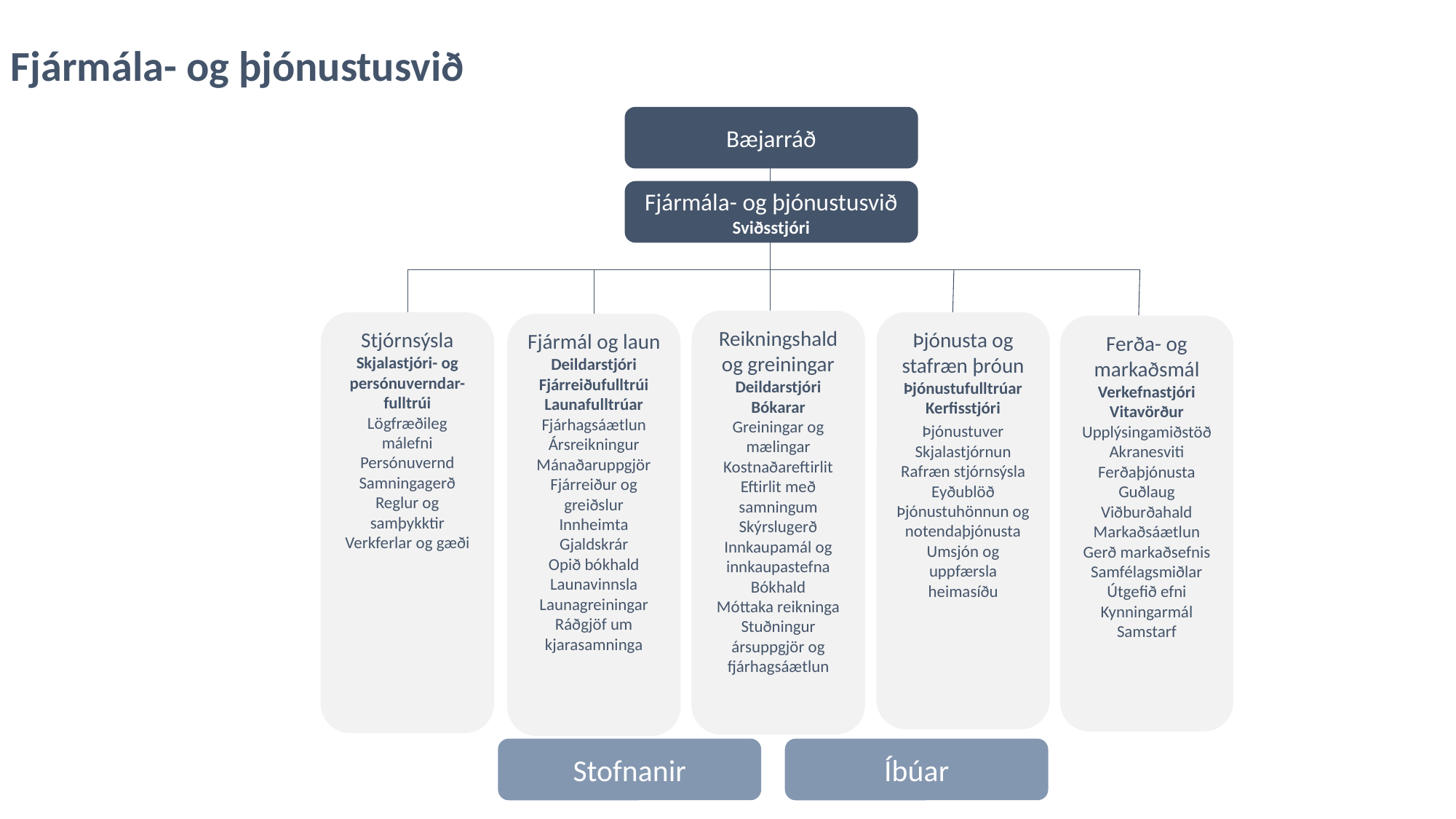

Fjármála- og þjónustusvið
Bæjarráð
Fjármála- og þjónustusvið
Sviðsstjóri
Reikningshald og greiningar
Deildarstjóri
Bókarar
Greiningar og mælingar
Kostnaðareftirlit
Eftirlit með samningum
Skýrslugerð
Innkaupamál og innkaupastefna
Bókhald
Móttaka reikninga
Stuðningur ársuppgjör og fjárhagsáætlun

Stjórnsýsla
Skjalastjóri- og persónuverndar-fulltrúi
Lögfræðileg málefni
Persónuvernd
Samningagerð
Reglur og samþykktir
Verkferlar og gæði

Þjónusta og stafræn þróun
Þjónustufulltrúar
Kerfisstjóri
Þjónustuver
Skjalastjórnun
Rafræn stjórnsýsla
Eyðublöð
Þjónustuhönnun og notendaþjónusta
Umsjón og uppfærsla heimasíðu

Fjármál og laun
Deildarstjóri
Fjárreiðufulltrúi
Launafulltrúar
Fjárhagsáætlun
Ársreikningur
Mánaðaruppgjör
Fjárreiður og greiðslur
Innheimta
Gjaldskrár
Opið bókhald
Launavinnsla
Launagreiningar
Ráðgjöf um kjarasamninga

Ferða- og markaðsmál
Verkefnastjóri
Vitavörður
Upplýsingamiðstöð
Akranesviti
Ferðaþjónusta
Guðlaug
Viðburðahald
Markaðsáætlun
Gerð markaðsefnis
Samfélagsmiðlar
Útgefið efni Kynningarmál
Samstarf

Stofnanir
Íbúar